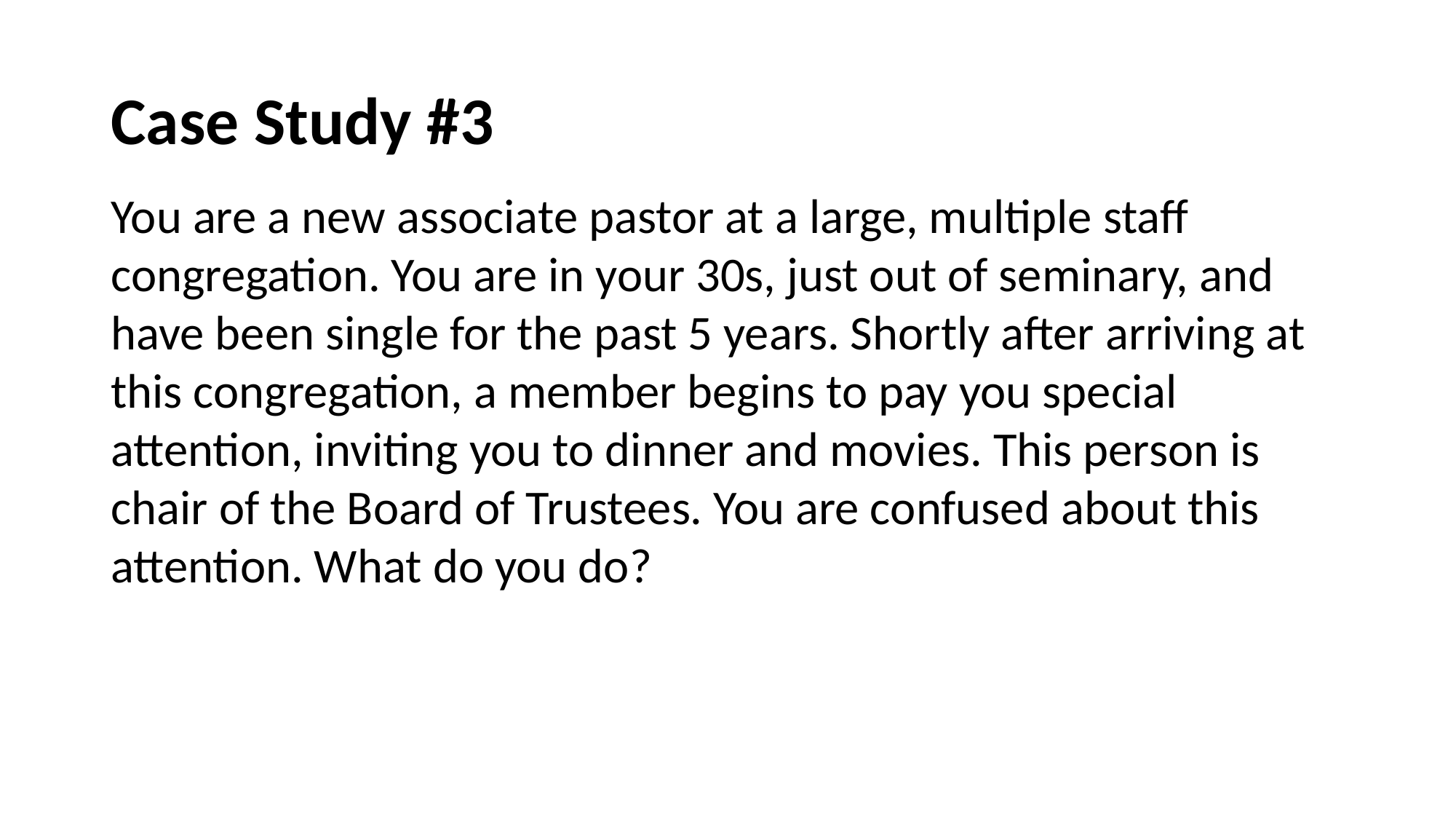

# Case Study #3
You are a new associate pastor at a large, multiple staff congregation. You are in your 30s, just out of seminary, and have been single for the past 5 years. Shortly after arriving at this congregation, a member begins to pay you special attention, inviting you to dinner and movies. This person is
chair of the Board of Trustees. You are confused about this attention. What do you do?